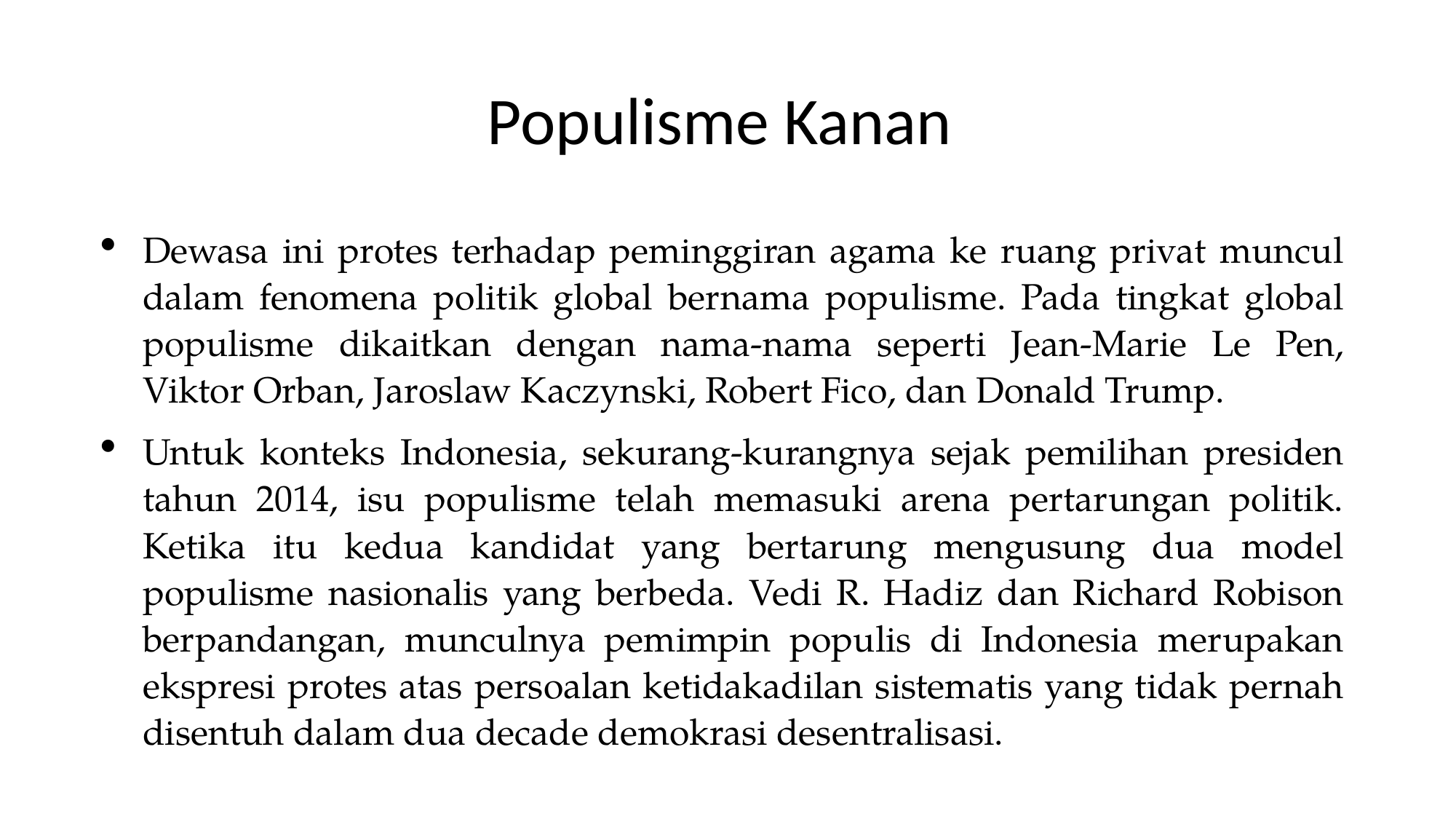

# Populisme Kanan
Dewasa ini protes terhadap peminggiran agama ke ruang privat muncul dalam fenomena politik global bernama populisme. Pada tingkat global populisme dikaitkan dengan nama-nama seperti Jean-Marie Le Pen, Viktor Orban, Jaroslaw Kaczynski, Robert Fico, dan Donald Trump.
Untuk konteks Indonesia, sekurang-kurangnya sejak pemilihan presiden tahun 2014, isu populisme telah memasuki arena pertarungan politik. Ketika itu kedua kandidat yang bertarung mengusung dua model populisme nasionalis yang berbeda. Vedi R. Hadiz dan Richard Robison berpandangan, munculnya pemimpin populis di Indonesia merupakan ekspresi protes atas persoalan ketidakadilan sistematis yang tidak pernah disentuh dalam dua decade demokrasi desentralisasi.